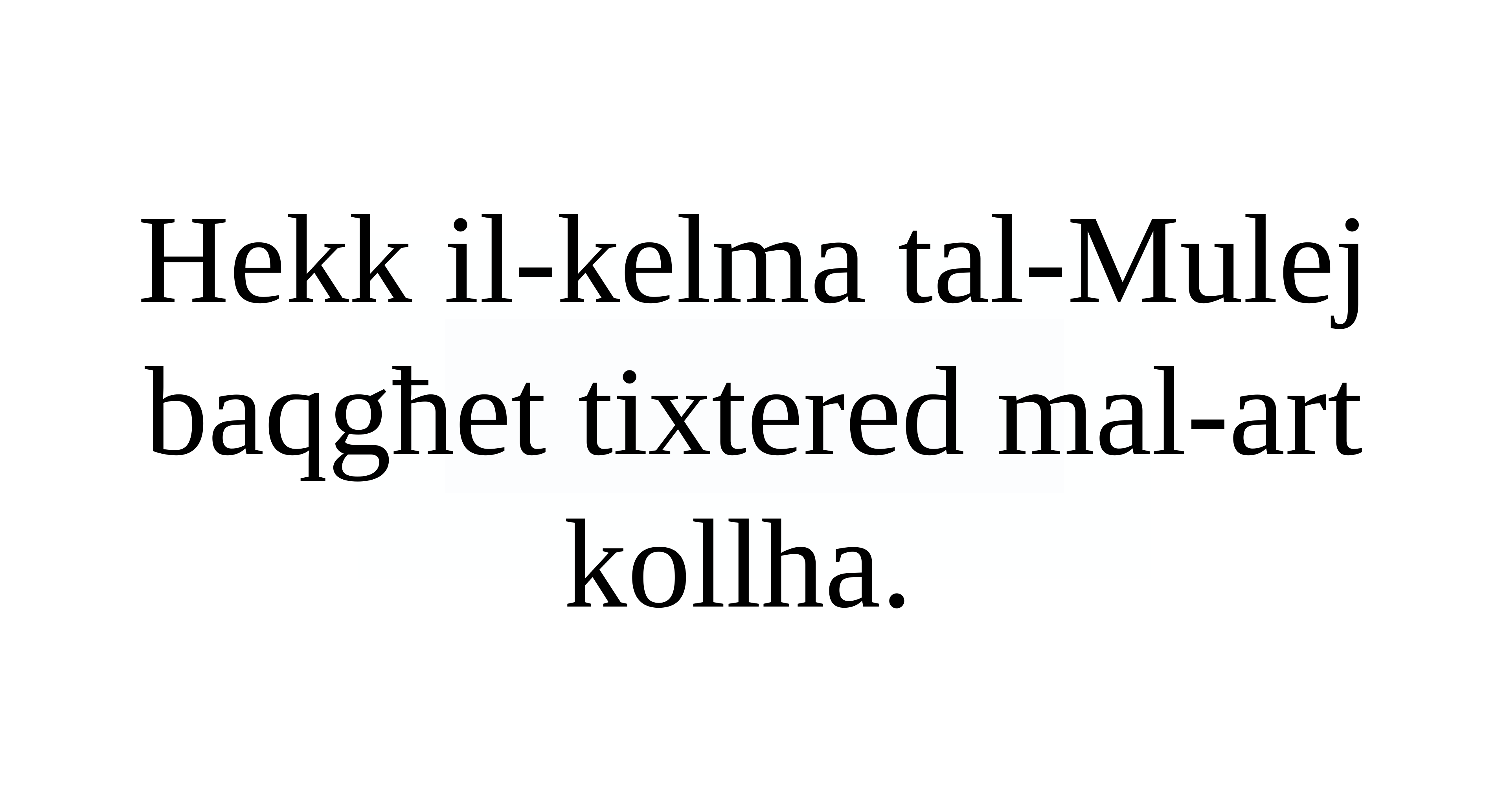

Hekk il-kelma tal-Mulej baqgħet tixtered mal-art kollha.